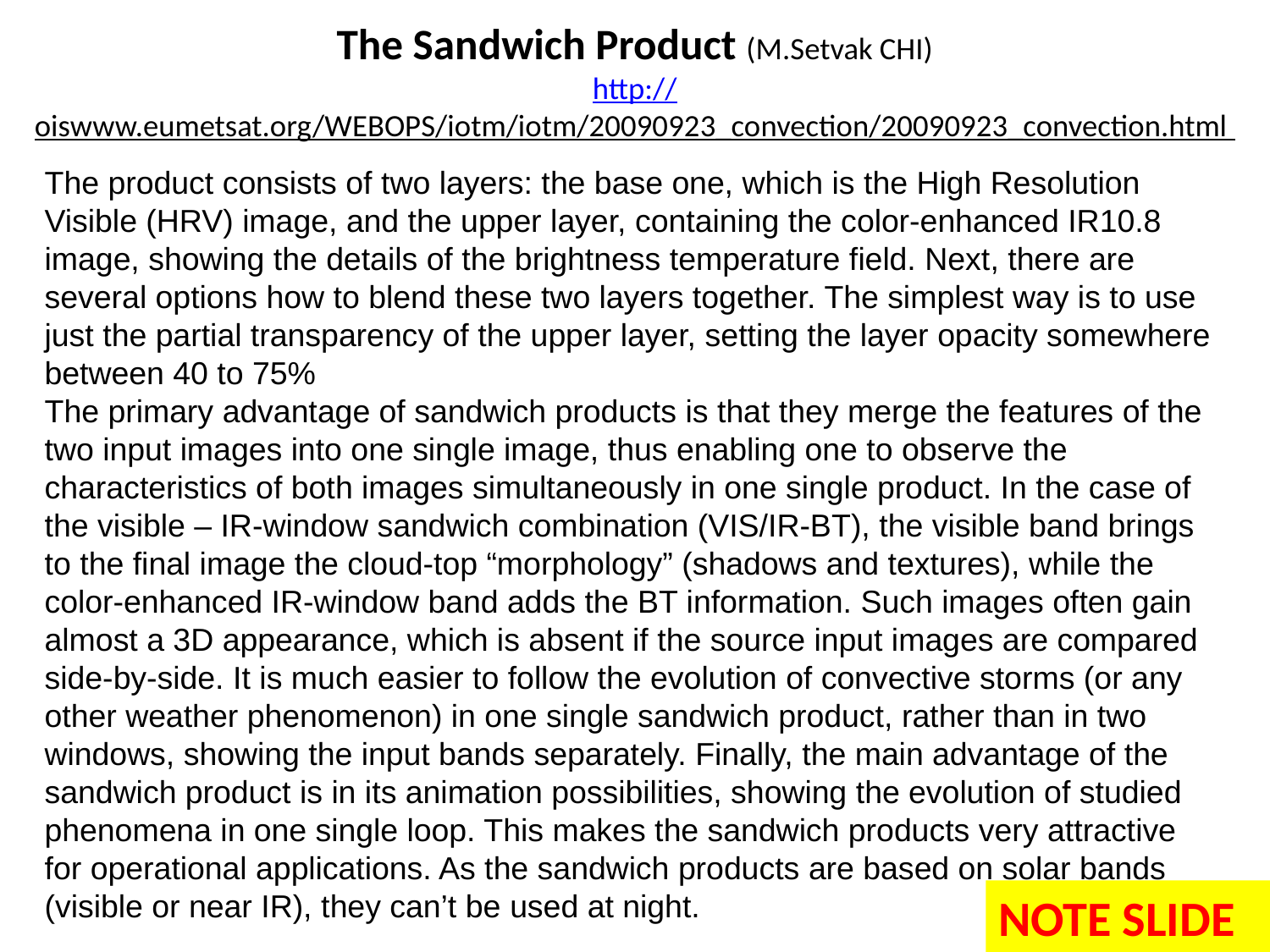

# The Sandwich Product (M.Setvak CHI) http://oiswww.eumetsat.org/WEBOPS/iotm/iotm/20090923_convection/20090923_convection.html
The product consists of two layers: the base one, which is the High Resolution Visible (HRV) image, and the upper layer, containing the color-enhanced IR10.8 image, showing the details of the brightness temperature field. Next, there are several options how to blend these two layers together. The simplest way is to use just the partial transparency of the upper layer, setting the layer opacity somewhere between 40 to 75%
The primary advantage of sandwich products is that they merge the features of the two input images into one single image, thus enabling one to observe the characteristics of both images simultaneously in one single product. In the case of the visible – IR-window sandwich combination (VIS/IR-BT), the visible band brings to the final image the cloud-top “morphology” (shadows and textures), while the color-enhanced IR-window band adds the BT information. Such images often gain almost a 3D appearance, which is absent if the source input images are compared side-by-side. It is much easier to follow the evolution of convective storms (or any other weather phenomenon) in one single sandwich product, rather than in two windows, showing the input bands separately. Finally, the main advantage of the sandwich product is in its animation possibilities, showing the evolution of studied phenomena in one single loop. This makes the sandwich products very attractive for operational applications. As the sandwich products are based on solar bands (visible or near IR), they can’t be used at night.
NOTE SLIDE